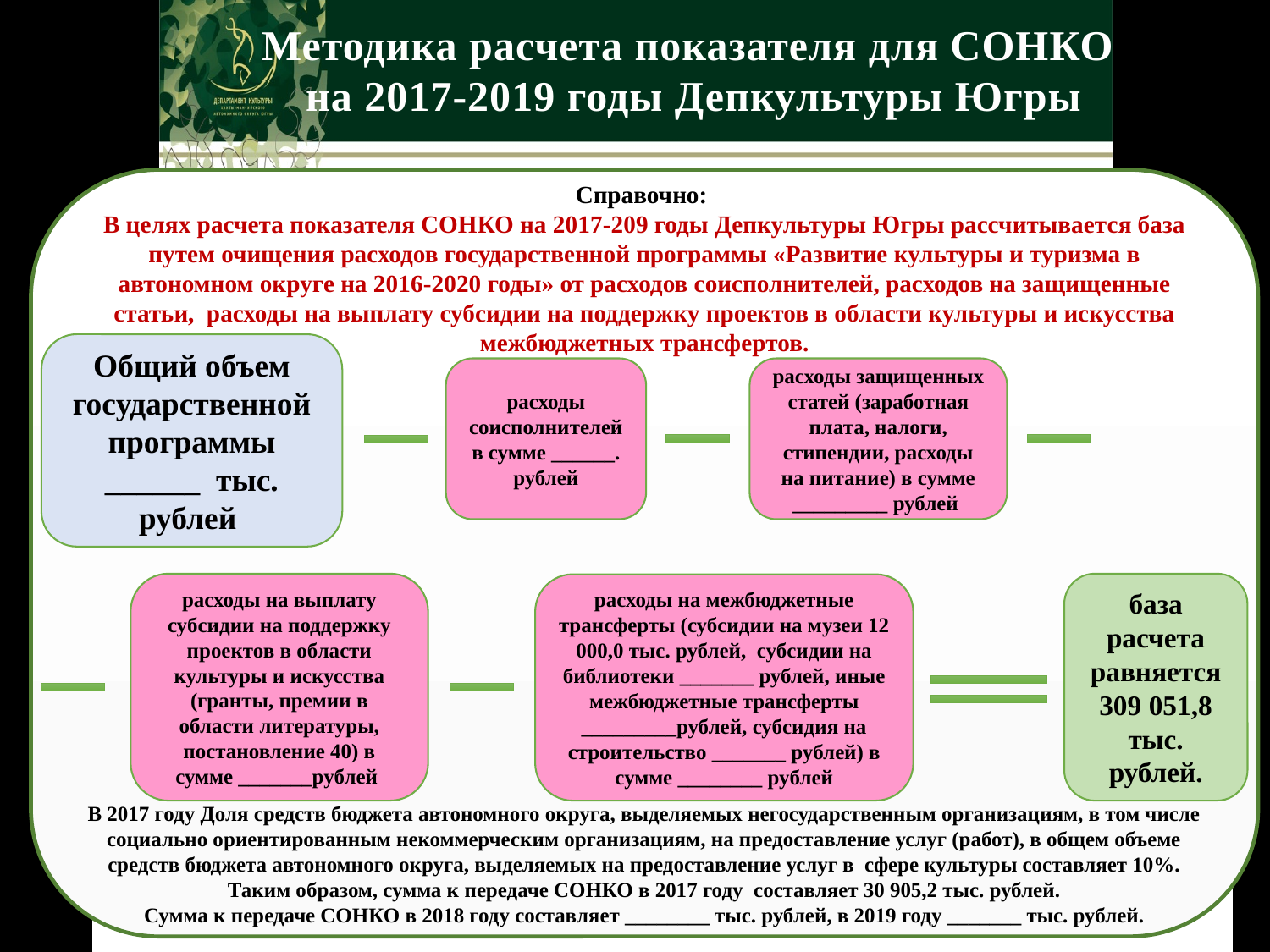

Методика расчета показателя для СОНКО
на 2017-2019 годы Депкультуры Югры
Справочно:
В целях расчета показателя СОНКО на 2017-209 годы Депкультуры Югры рассчитывается база путем очищения расходов государственной программы «Развитие культуры и туризма в автономном округе на 2016-2020 годы» от расходов соисполнителей, расходов на защищенные статьи,  расходы на выплату субсидии на поддержку проектов в области культуры и искусства межбюджетных трансфертов.

В 2017 году Доля средств бюджета автономного округа, выделяемых негосударственным организациям, в том числе социально ориентированным некоммерческим организациям, на предоставление услуг (работ), в общем объеме средств бюджета автономного округа, выделяемых на предоставление услуг в  сфере культуры составляет 10%.
Таким образом, сумма к передаче СОНКО в 2017 году  составляет 30 905,2 тыс. рублей.
Сумма к передаче СОНКО в 2018 году составляет ________ тыс. рублей, в 2019 году _______ тыс. рублей.
Общий объем государственной программы ______  тыс. рублей
расходы защищенных статей (заработная плата, налоги, стипендии, расходы на питание) в сумме _________ рублей
расходы соисполнителей в сумме ______. рублей

расходы на выплату субсидии на поддержку проектов в области культуры и искусства (гранты, премии в области литературы, постановление 40) в сумме _______рублей
база расчета равняется 309 051,8 тыс. рублей.
расходы на межбюджетные трансферты (субсидии на музеи 12 000,0 тыс. рублей,  субсидии на библиотеки _______ рублей, иные межбюджетные трансферты _________рублей, субсидия на строительство _______ рублей) в сумме ________ рублей